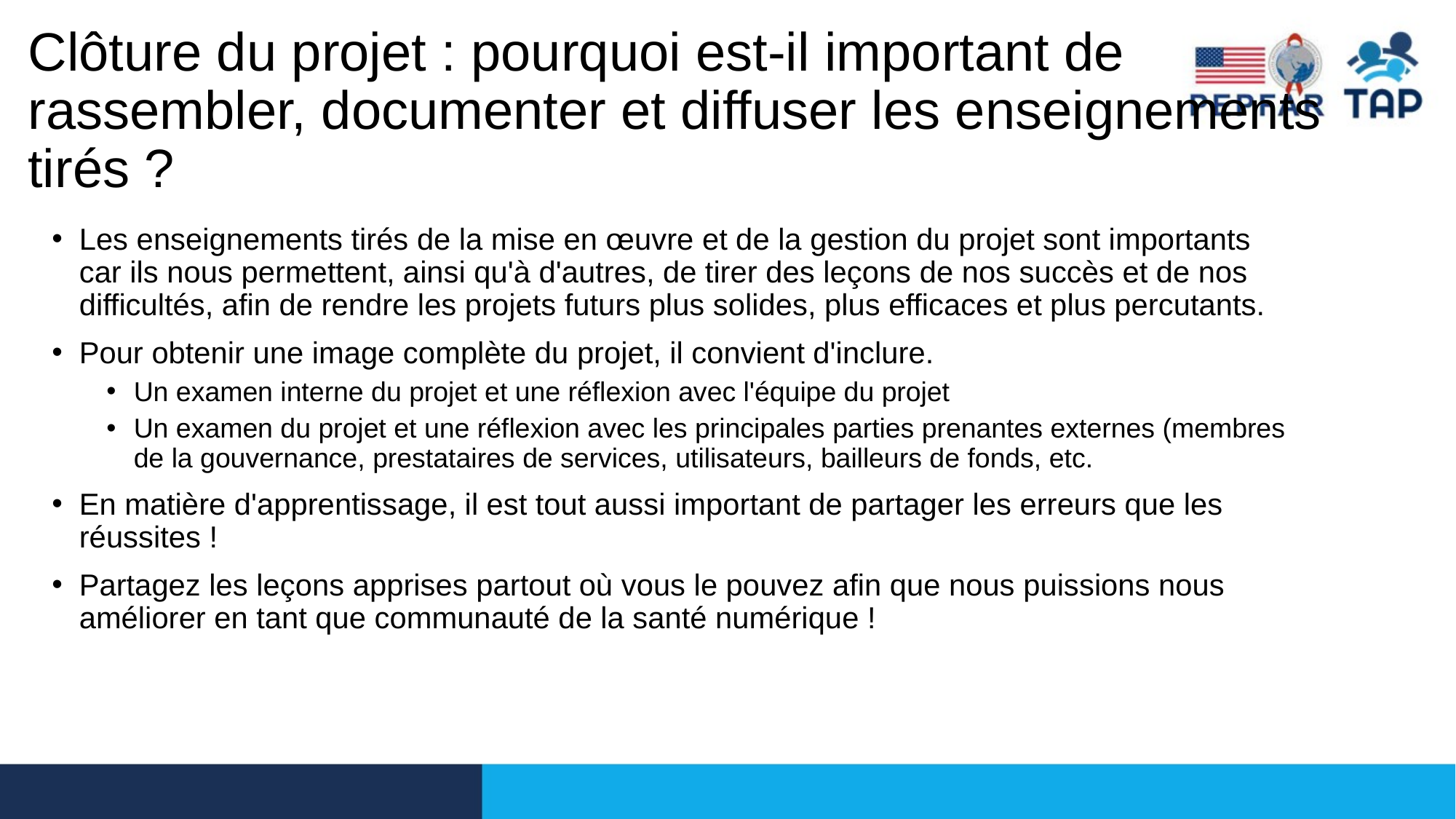

# Clôture du projet : pourquoi est-il important de rassembler, documenter et diffuser les enseignements tirés ?
Les enseignements tirés de la mise en œuvre et de la gestion du projet sont importants car ils nous permettent, ainsi qu'à d'autres, de tirer des leçons de nos succès et de nos difficultés, afin de rendre les projets futurs plus solides, plus efficaces et plus percutants.
Pour obtenir une image complète du projet, il convient d'inclure.
Un examen interne du projet et une réflexion avec l'équipe du projet
Un examen du projet et une réflexion avec les principales parties prenantes externes (membres de la gouvernance, prestataires de services, utilisateurs, bailleurs de fonds, etc.
En matière d'apprentissage, il est tout aussi important de partager les erreurs que les réussites !
Partagez les leçons apprises partout où vous le pouvez afin que nous puissions nous améliorer en tant que communauté de la santé numérique !